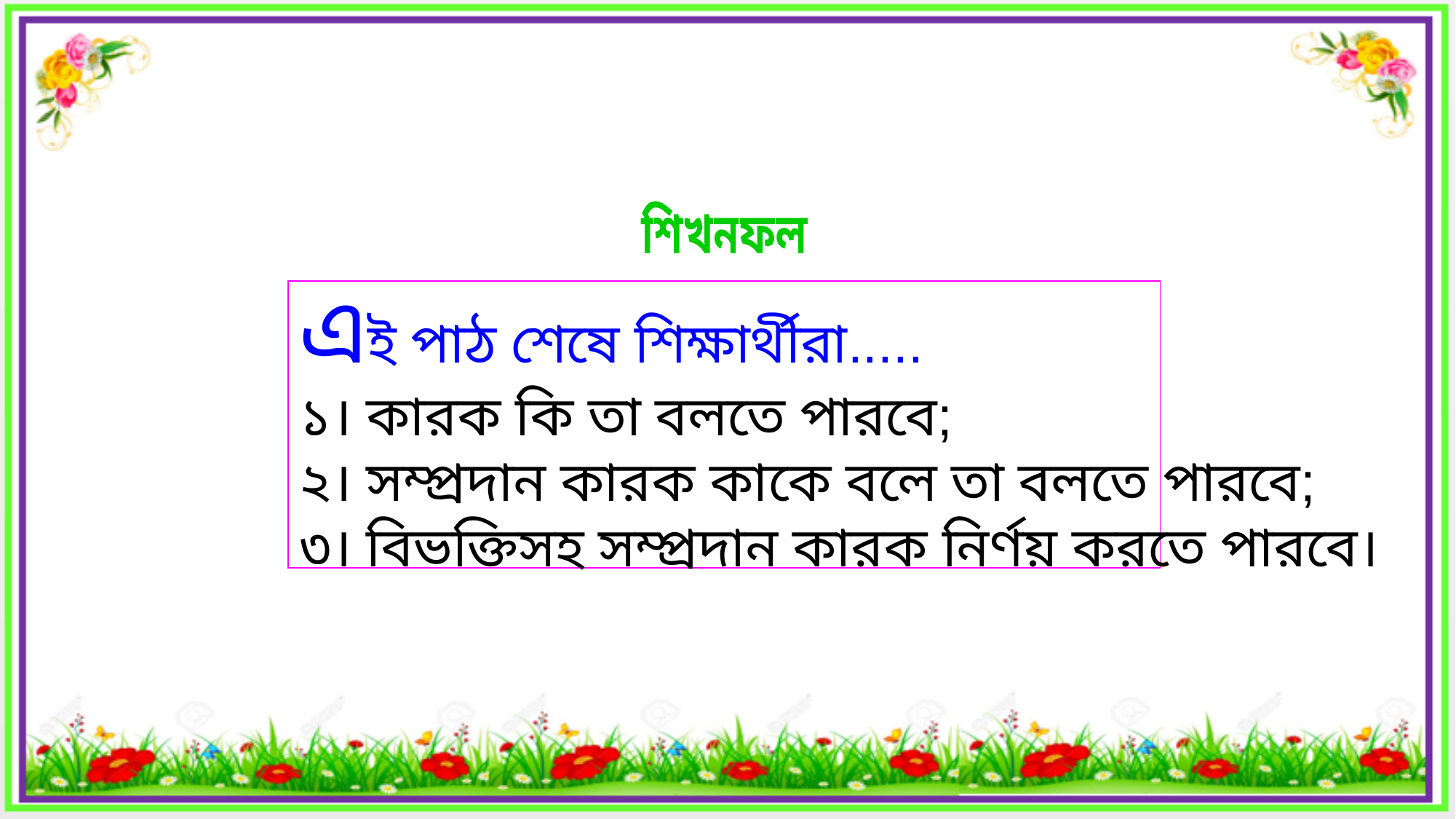

শিখনফল
এই পাঠ শেষে শিক্ষার্থীরা.....
১। কারক কি তা বলতে পারবে;
২। সম্প্রদান কারক কাকে বলে তা বলতে পারবে;
৩। বিভক্তিসহ সম্প্রদান কারক নির্ণয় করতে পারবে।